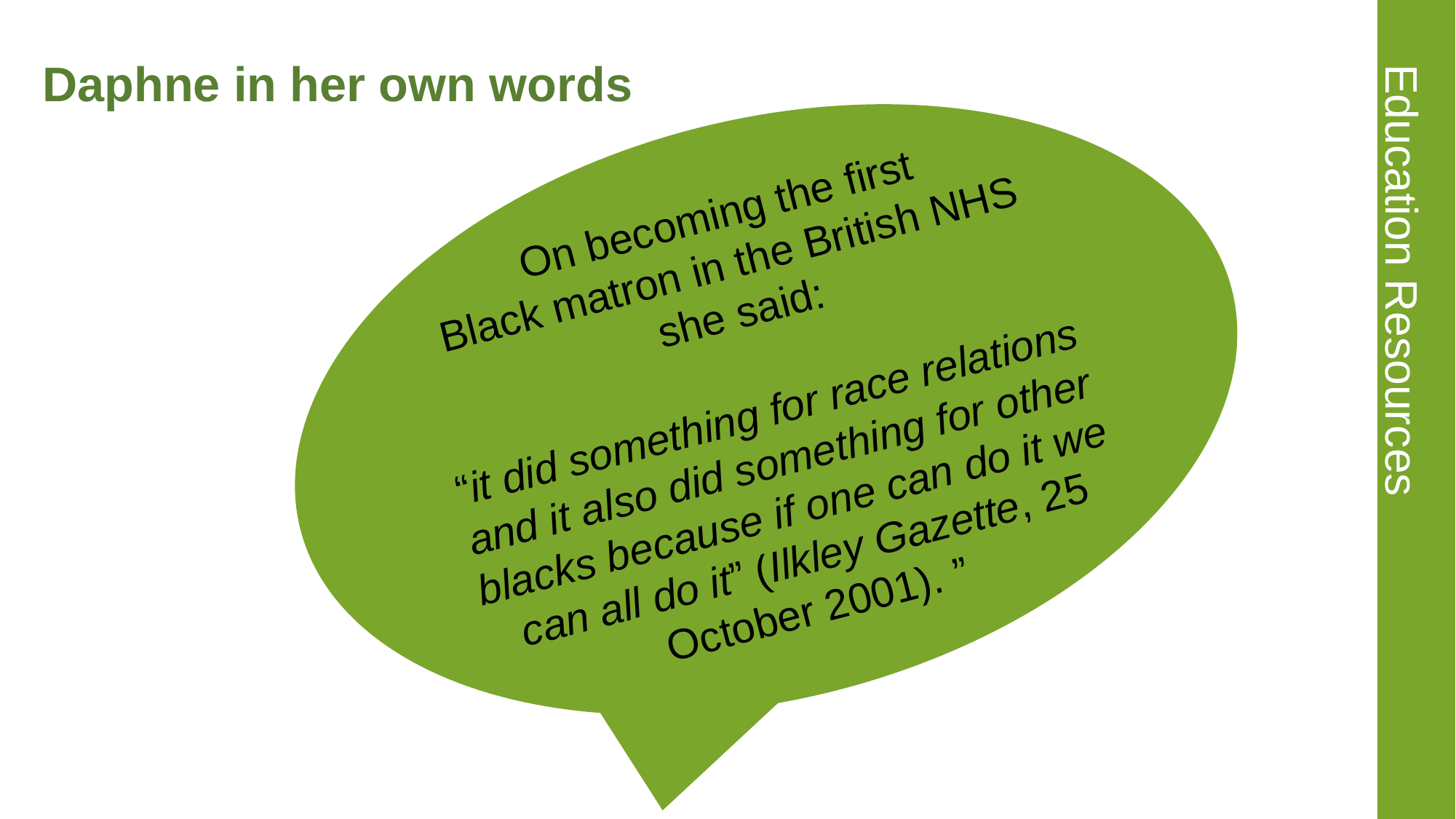

# Daphne in her own words 1
On becoming the first Black matron in the British NHS she said:

“it did something for race relations and it also did something for other blacks because if one can do it we can all do it” (Ilkley Gazette, 25 October 2001). ”